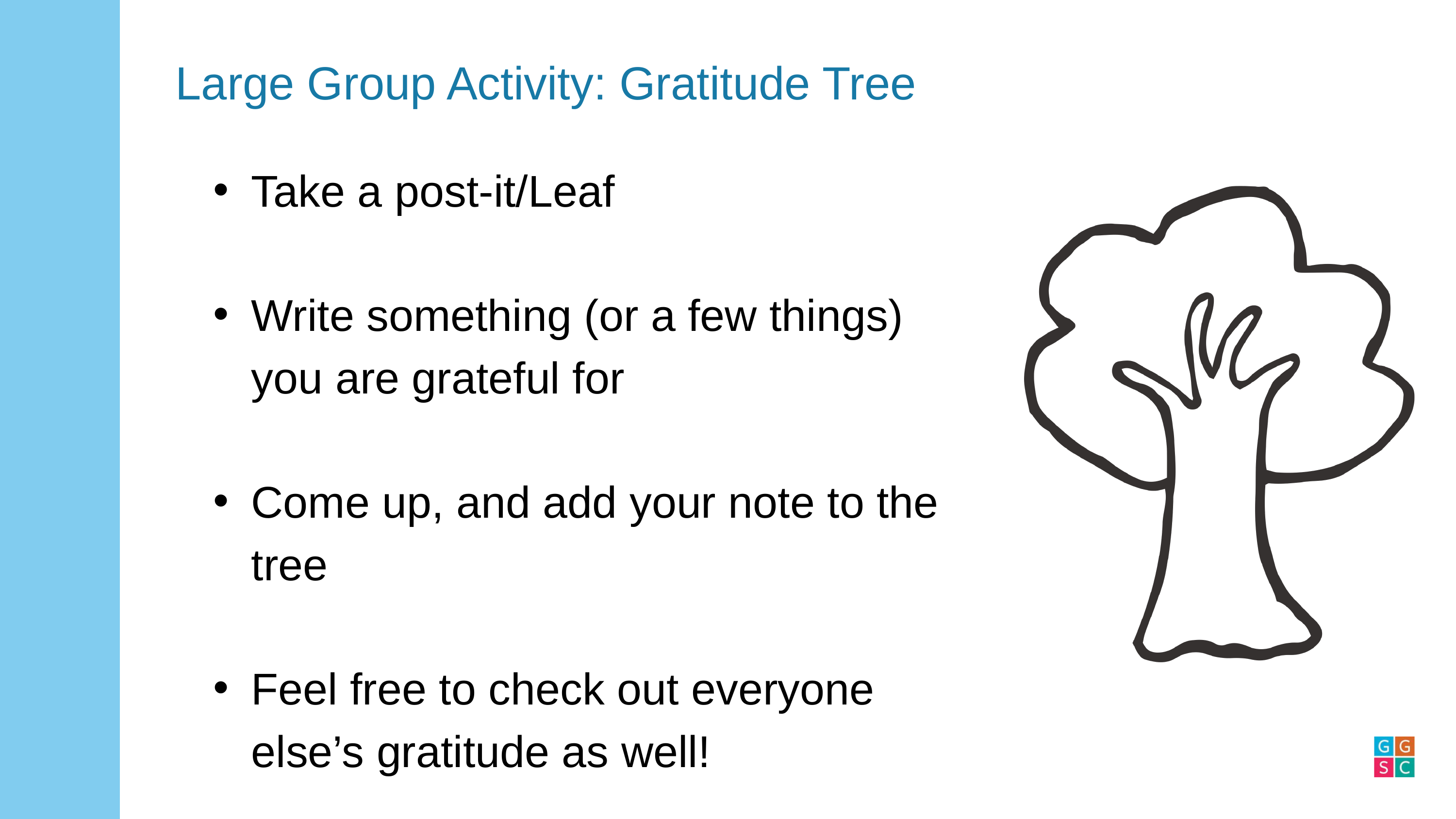

Large Group Activity: Gratitude Tree

Take a post-it/Leaf

Write something (or a few things) you are grateful for

Come up, and add your note to the tree

Feel free to check out everyone else’s gratitude as well!